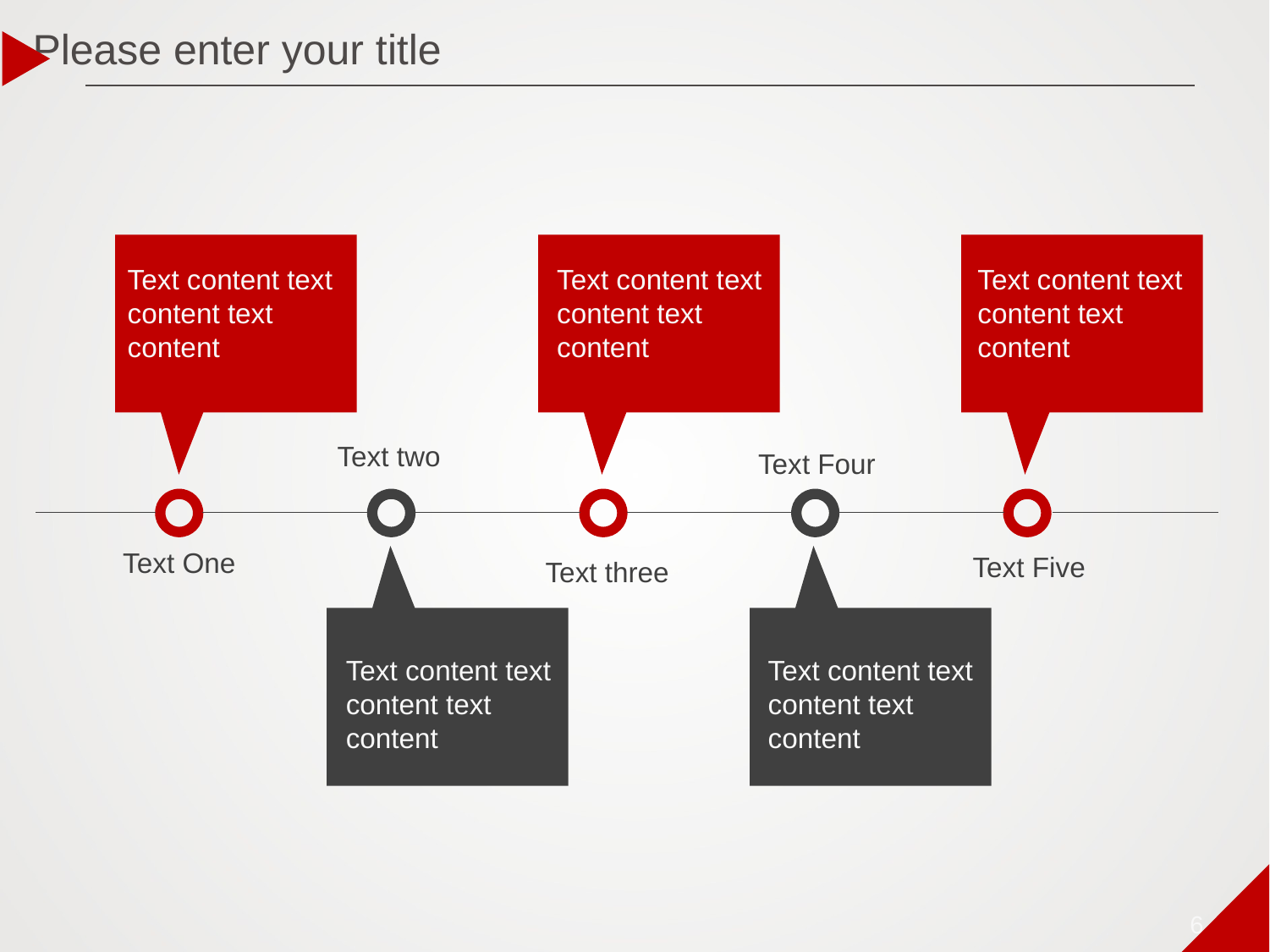

Please enter your title

Text content text content text content
Text content text content text content
Text content text content text content
Text two
Text Four

Text One
Text Five

Text three
Text content text content text content
Text content text content text content